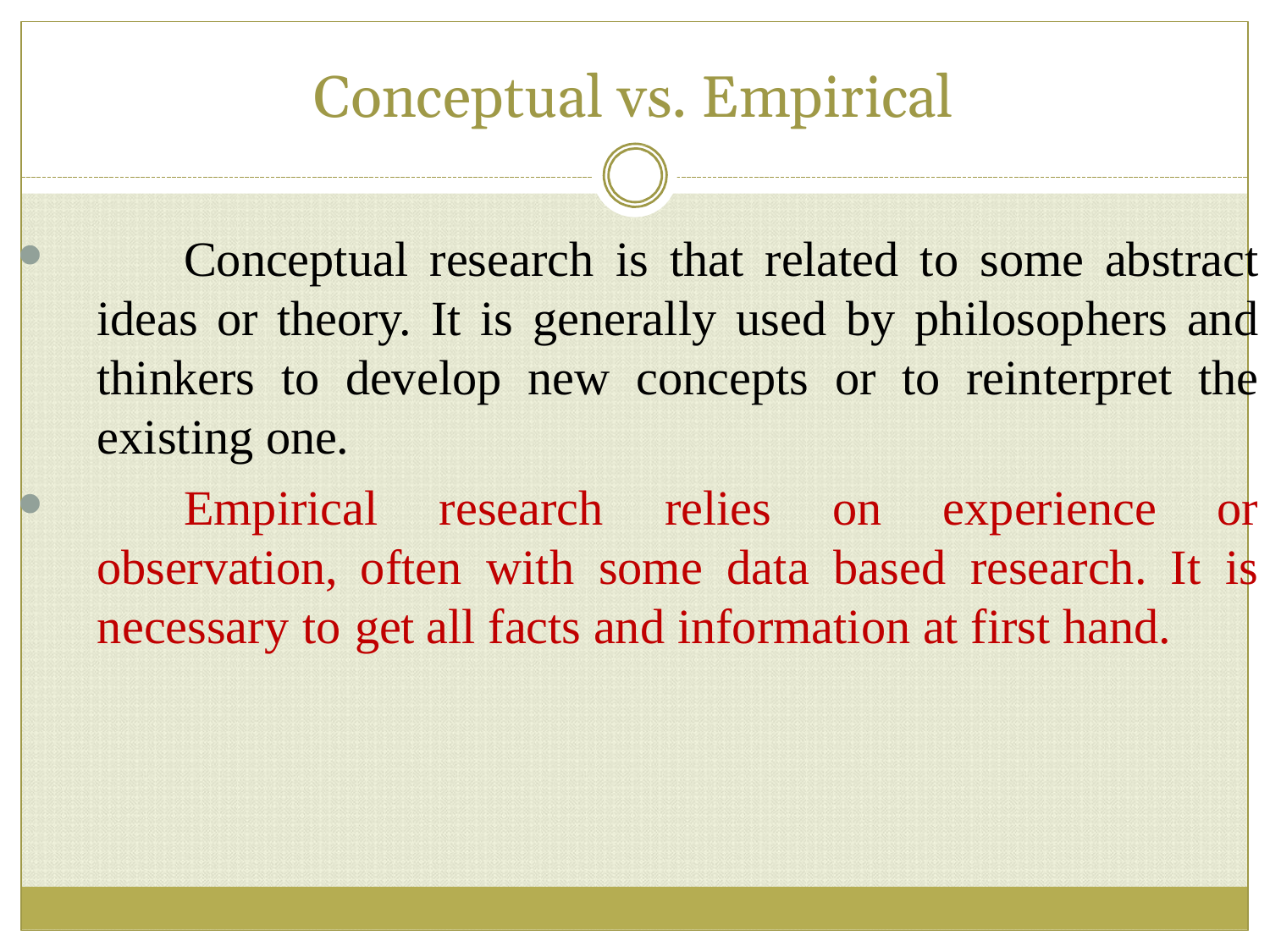

# Conceptual vs. Empirical
	Conceptual research is that related to some abstract ideas or theory. It is generally used by philosophers and thinkers to develop new concepts or to reinterpret the existing one.
	Empirical research relies on experience or observation, often with some data based research. It is necessary to get all facts and information at first hand.